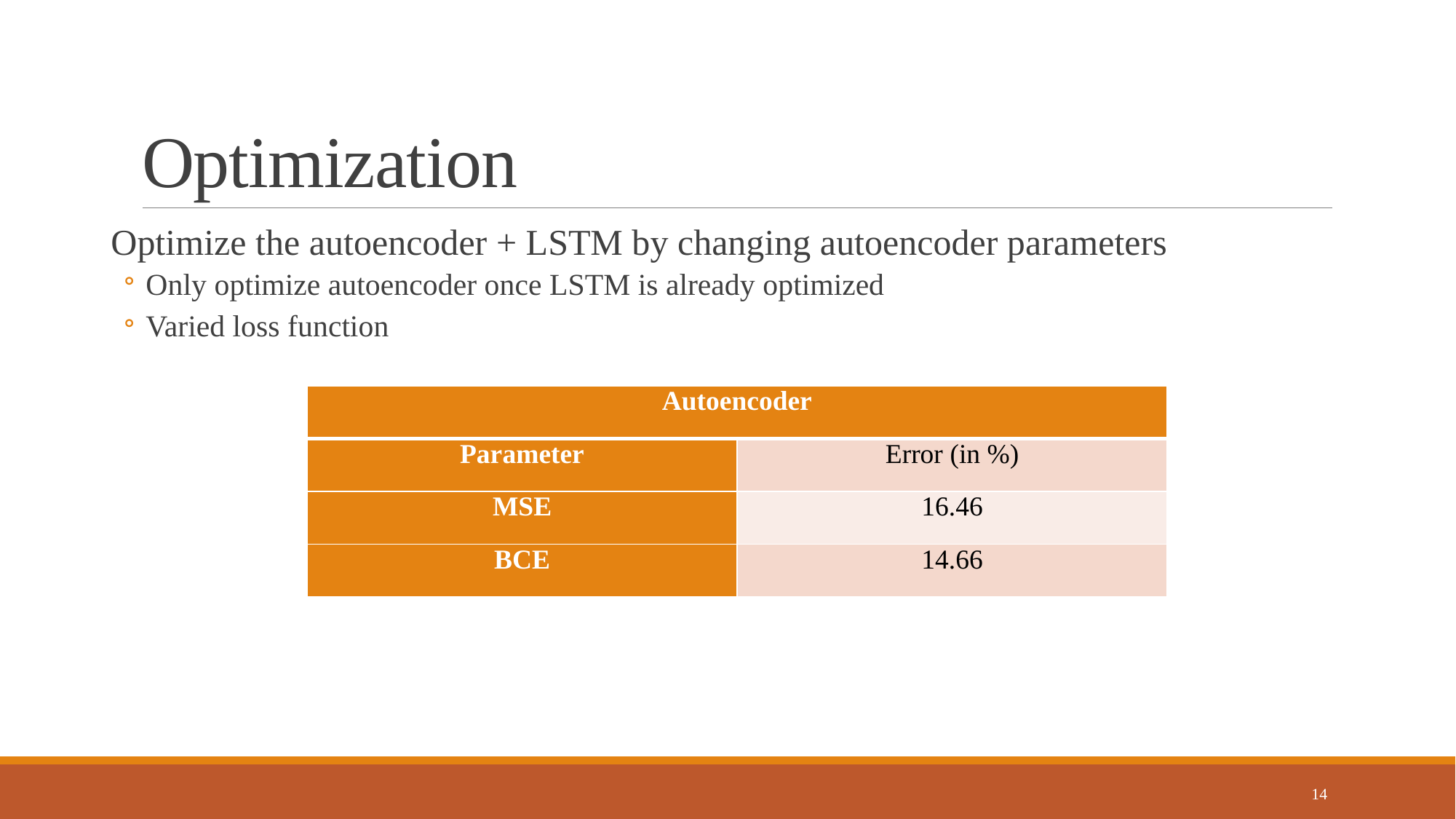

# Optimization
Optimize the autoencoder + LSTM by changing autoencoder parameters
Only optimize autoencoder once LSTM is already optimized
Varied loss function
| Autoencoder |  |
| --- | --- |
| Parameter | Error (in %) |
| MSE | 16.46 |
| BCE | 14.66 |
14